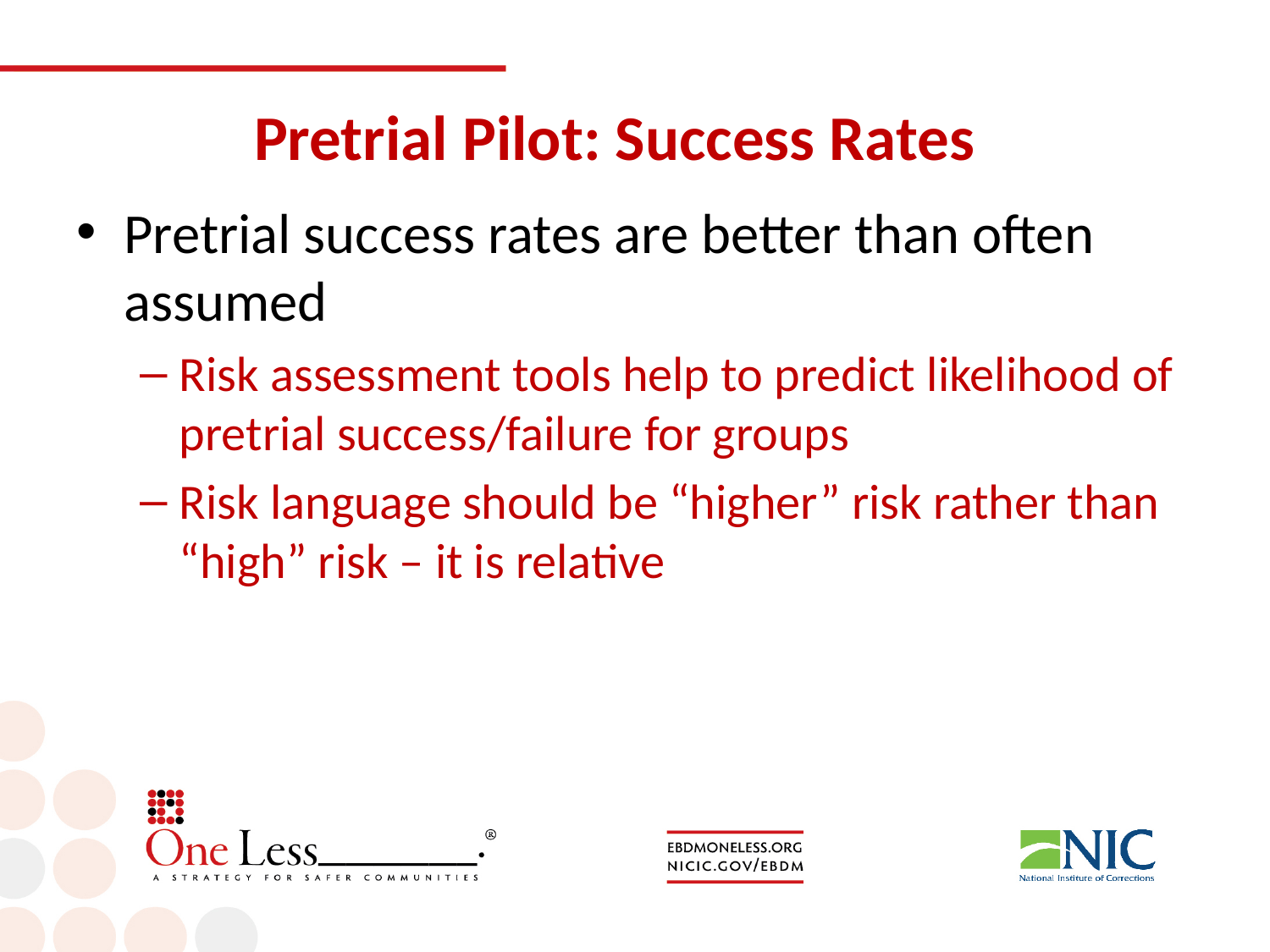

# Pretrial Pilot: Success Rates
Pretrial success rates are better than often assumed
Risk assessment tools help to predict likelihood of pretrial success/failure for groups
Risk language should be “higher” risk rather than “high” risk – it is relative